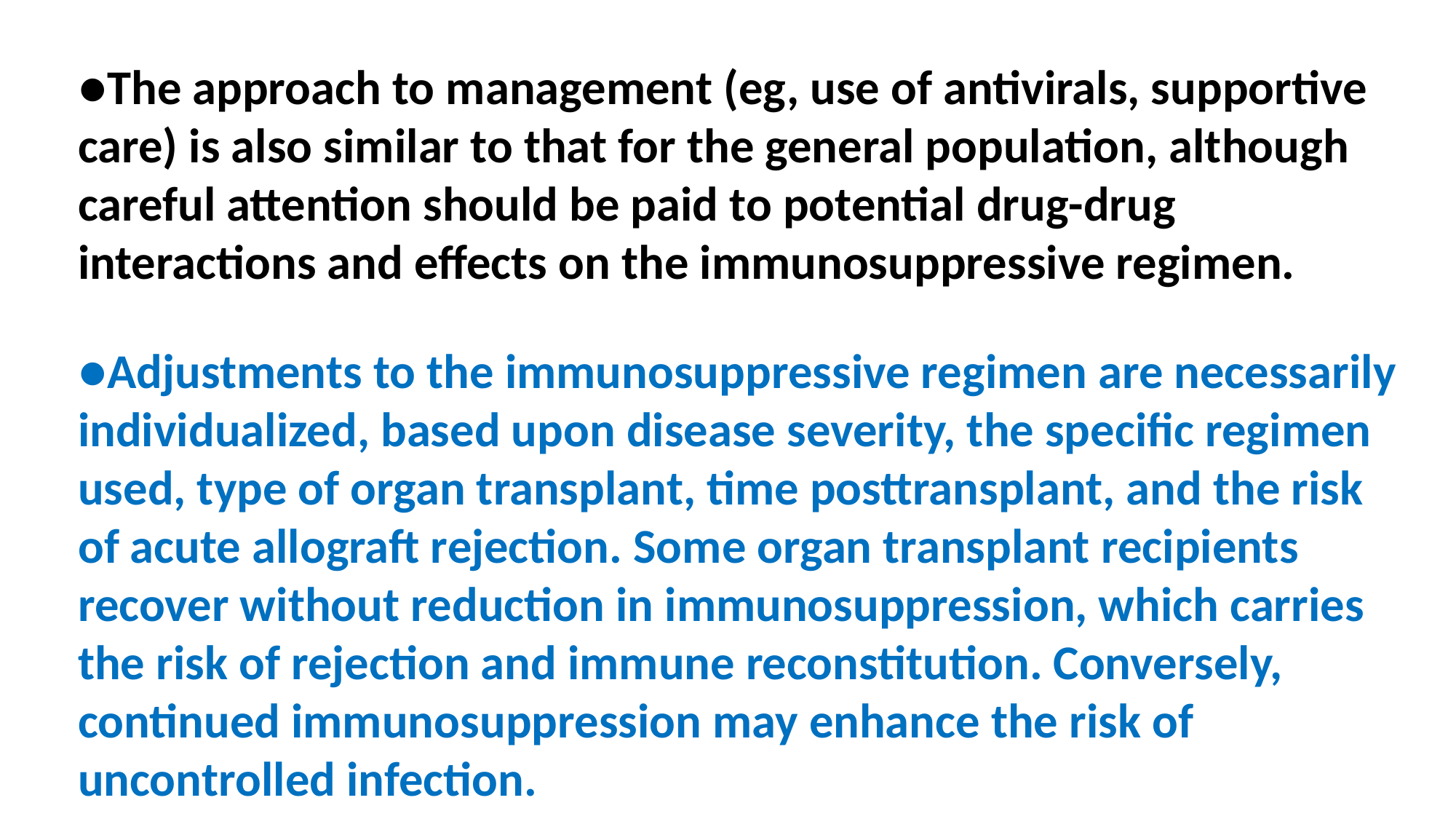

#
●The approach to management (eg, use of antivirals, supportive care) is also similar to that for the general population, although careful attention should be paid to potential drug-drug interactions and effects on the immunosuppressive regimen.

●Adjustments to the immunosuppressive regimen are necessarily individualized, based upon disease severity, the specific regimen used, type of organ transplant, time posttransplant, and the risk of acute allograft rejection. Some organ transplant recipients recover without reduction in immunosuppression, which carries the risk of rejection and immune reconstitution. Conversely, continued immunosuppression may enhance the risk of uncontrolled infection.